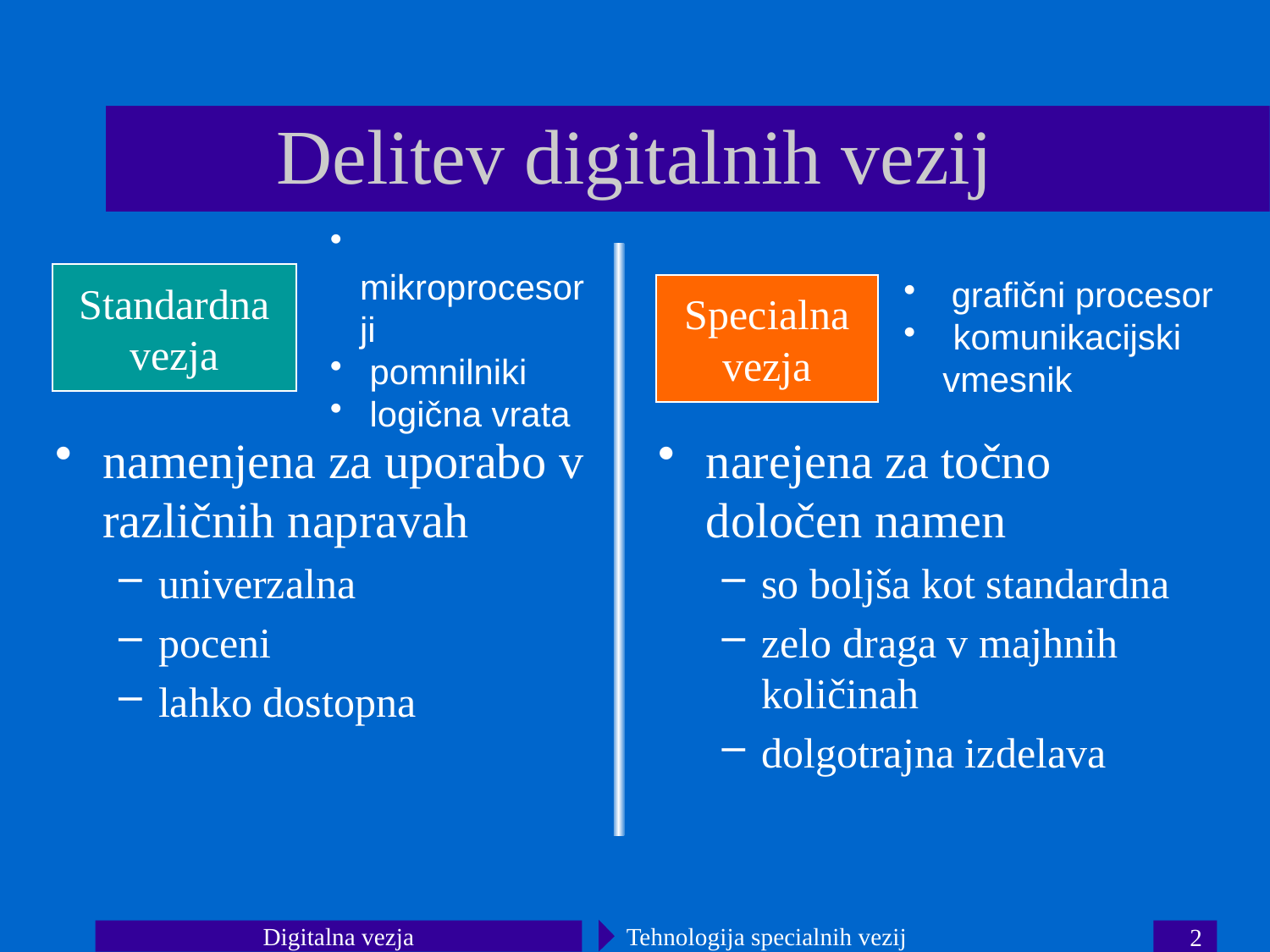

# Delitev digitalnih vezij

 mikroprocesorji
 pomnilniki
 logična vrata
Standardna
vezja
  grafični procesor
  komunikacijski
    vmesnik
Specialna
vezja
namenjena za uporabo v različnih napravah
univerzalna
poceni
lahko dostopna
narejena za točno določen namen
so boljša kot standardna
zelo draga v majhnih količinah
dolgotrajna izdelava
Digitalna vezja
Tehnologija specialnih vezij
2